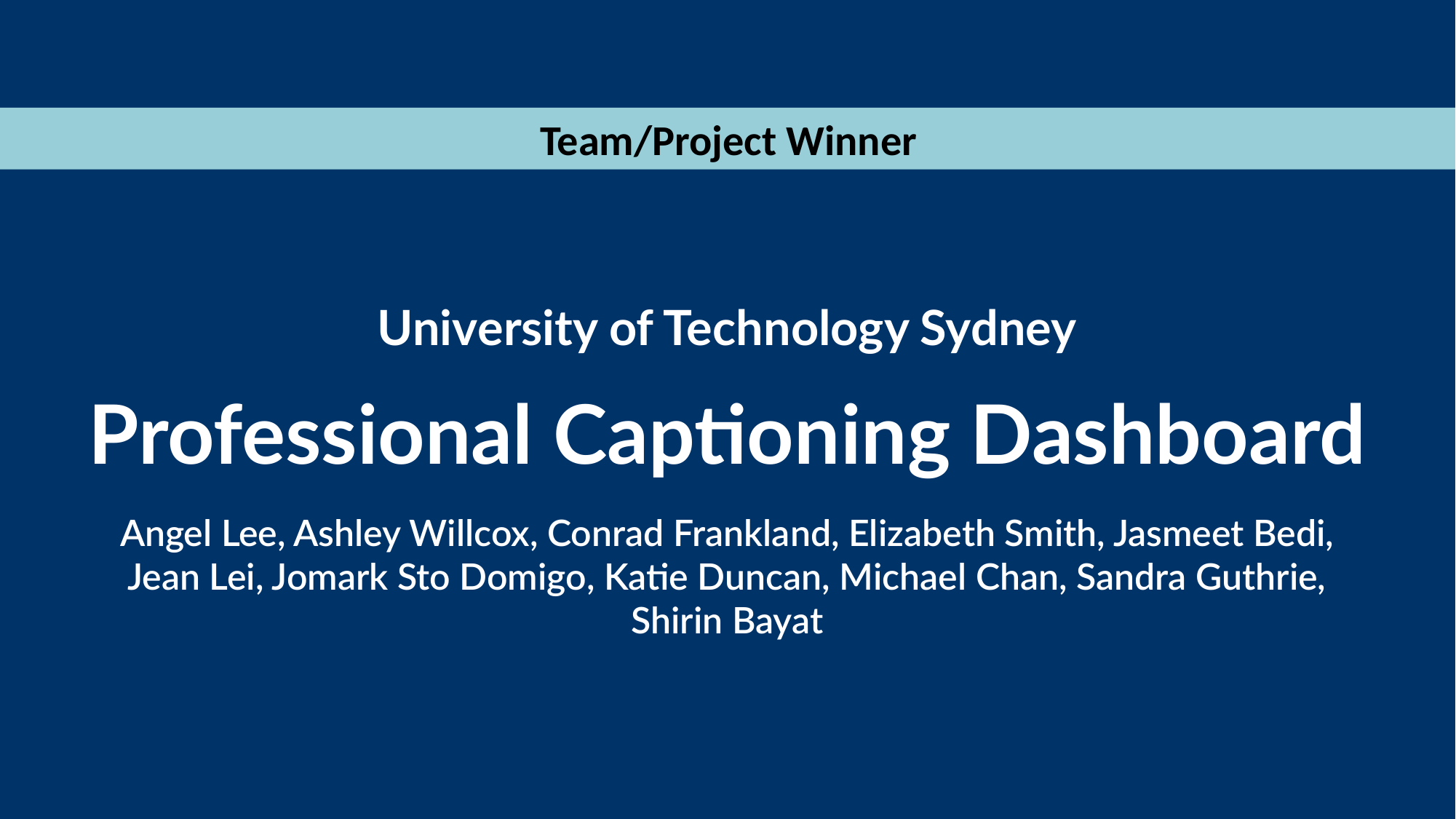

Team/Project Winner
University of Technology Sydney
Professional Captioning Dashboard
Angel Lee, Ashley Willcox, Conrad Frankland, Elizabeth Smith, Jasmeet Bedi, Jean Lei, Jomark Sto Domigo, Katie Duncan, Michael Chan, Sandra Guthrie, Shirin Bayat